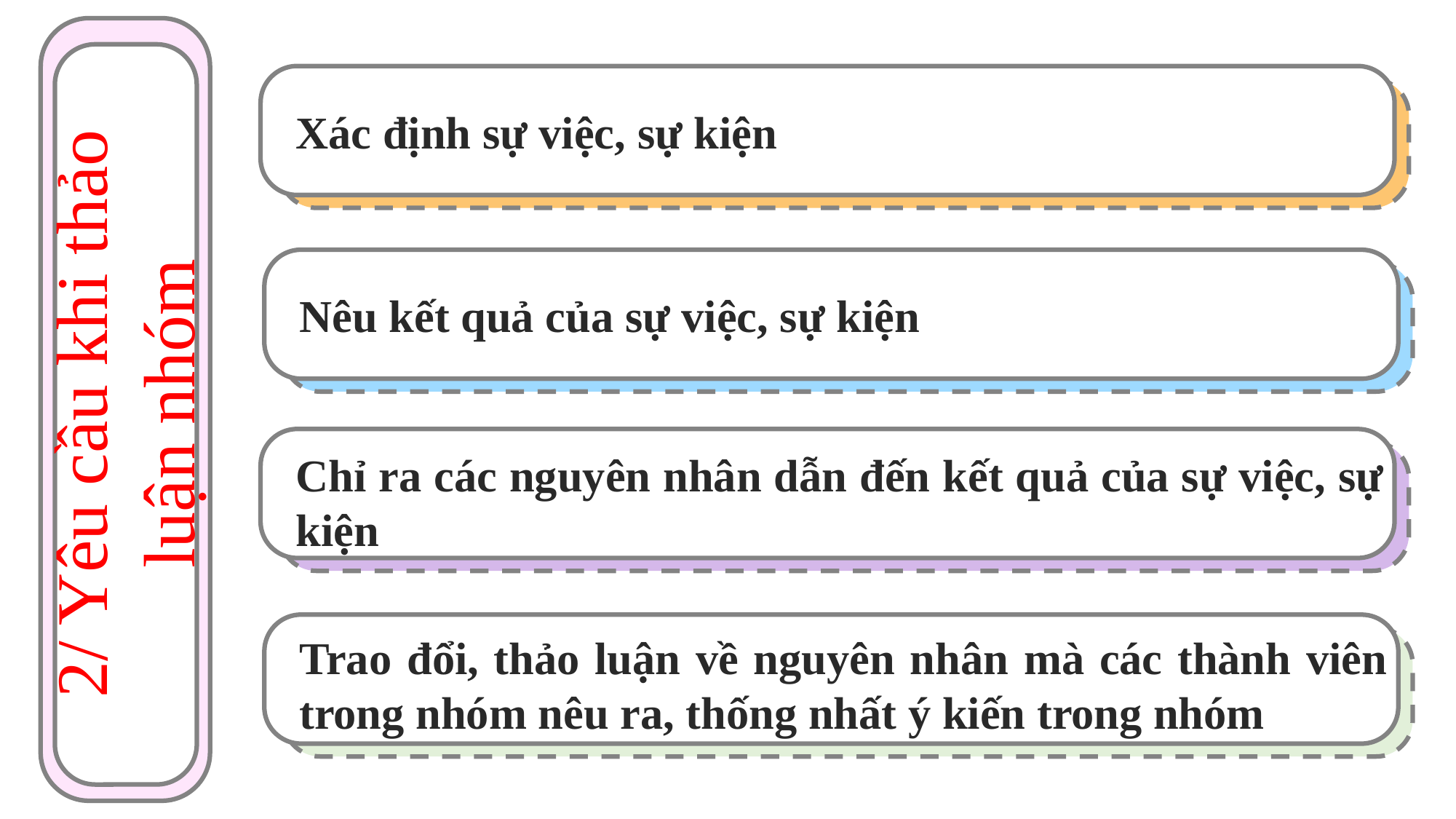

1
1
1
1
Xác định sự việc, sự kiện
1
1
Nêu kết quả của sự việc, sự kiện
2/ Yêu cầu khi thảo luận nhóm
1
1
Chỉ ra các nguyên nhân dẫn đến kết quả của sự việc, sự kiện
1
1
Trao đổi, thảo luận về nguyên nhân mà các thành viên trong nhóm nêu ra, thống nhất ý kiến trong nhóm